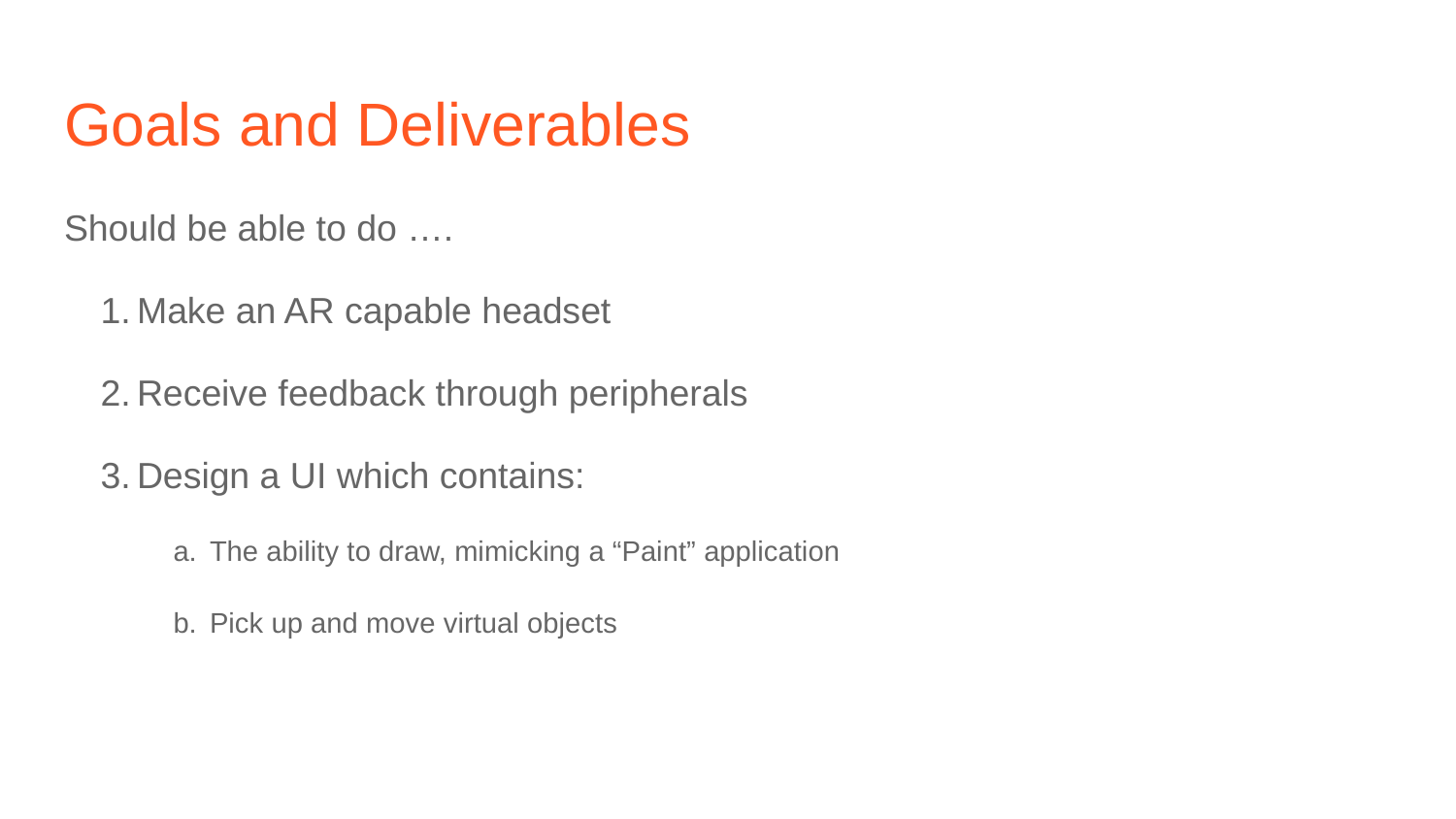

# Goals and Deliverables
Should be able to do ….
Make an AR capable headset
Receive feedback through peripherals
Design a UI which contains:
The ability to draw, mimicking a “Paint” application
Pick up and move virtual objects